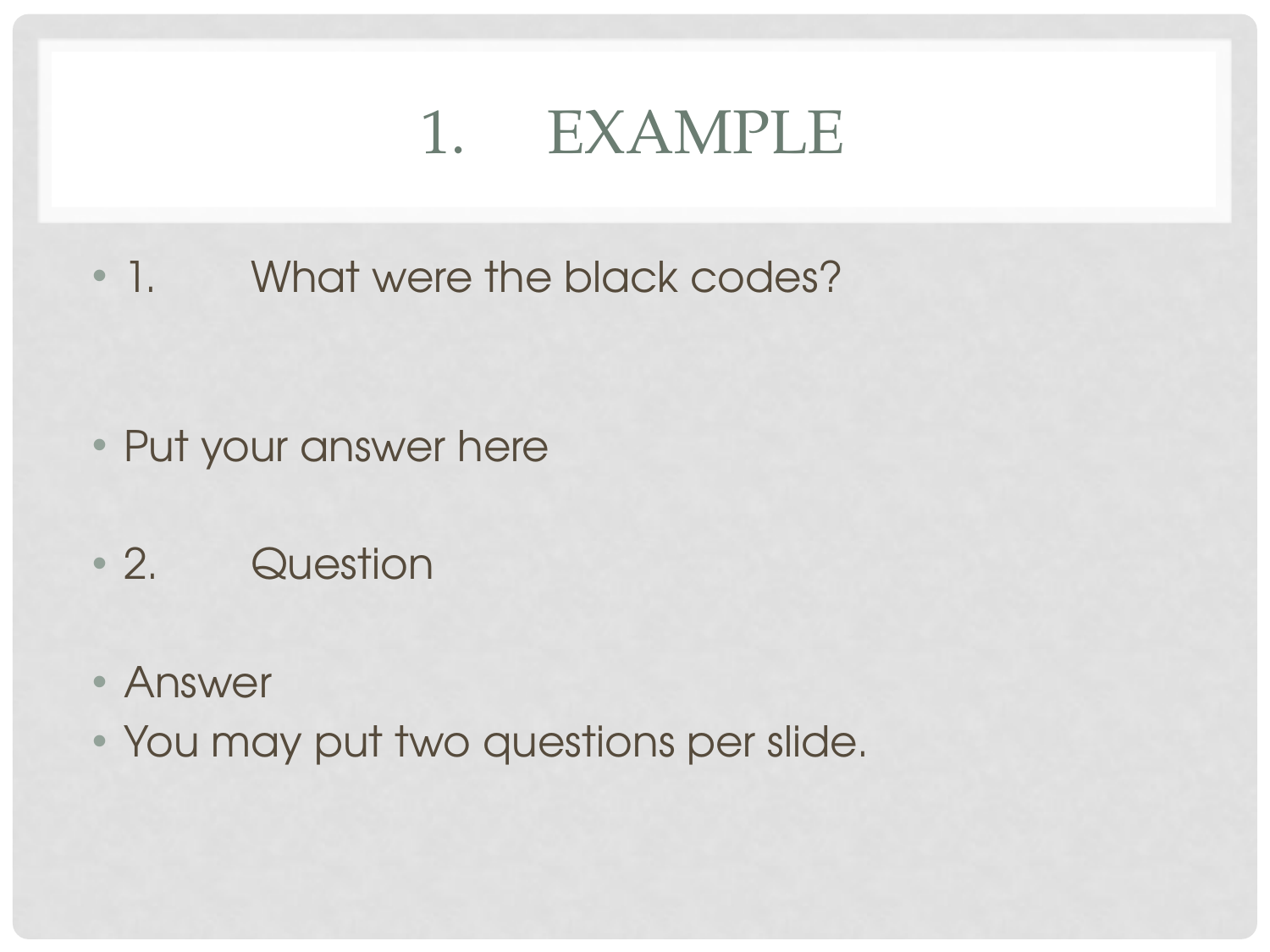

# 1.	Example
1.	What were the black codes?

Put your answer here

2.	Question

Answer
You may put two questions per slide.